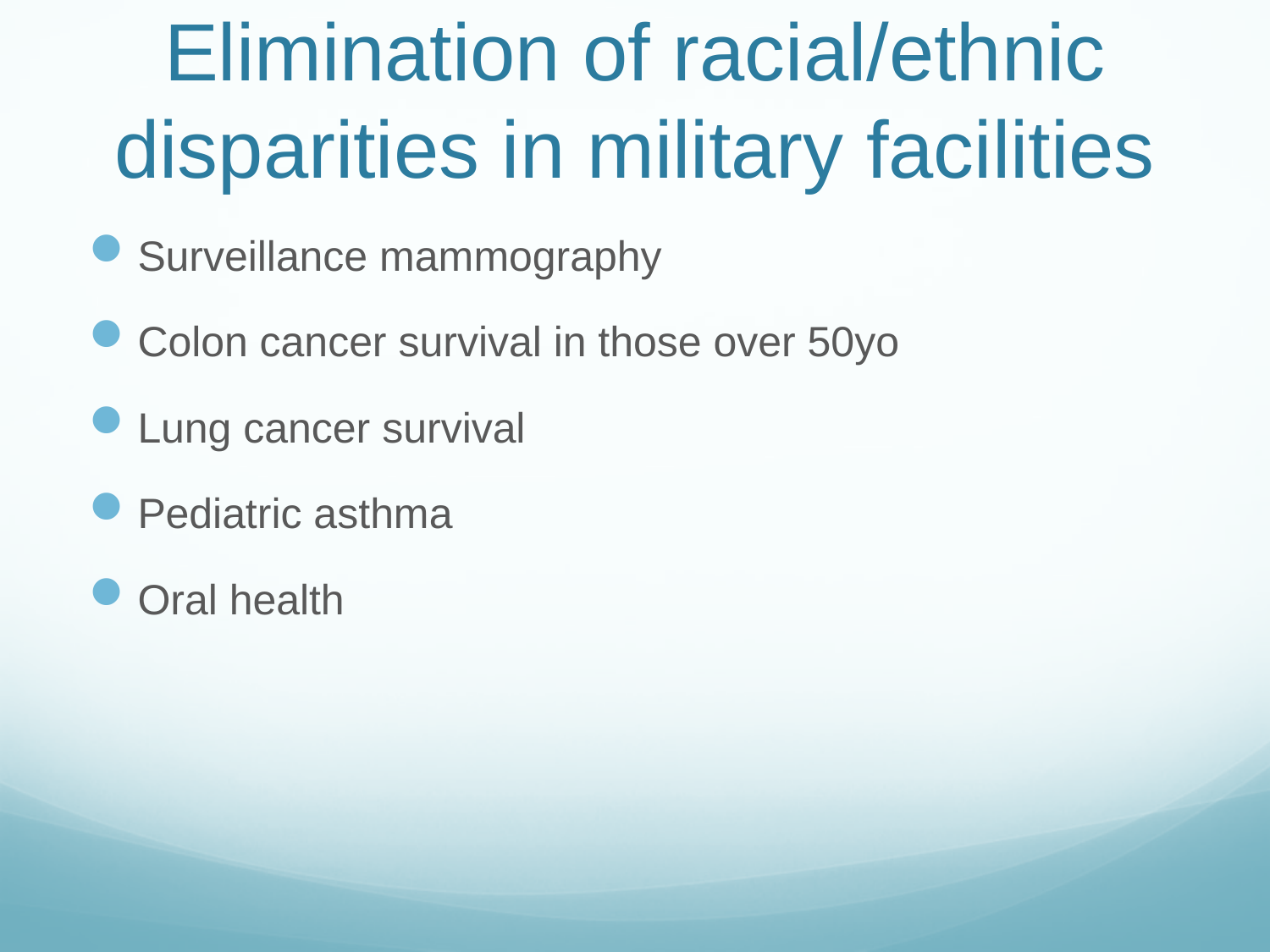

# Elimination of racial/ethnic disparities in military facilities
Surveillance mammography
Colon cancer survival in those over 50yo
Lung cancer survival
Pediatric asthma
Oral health